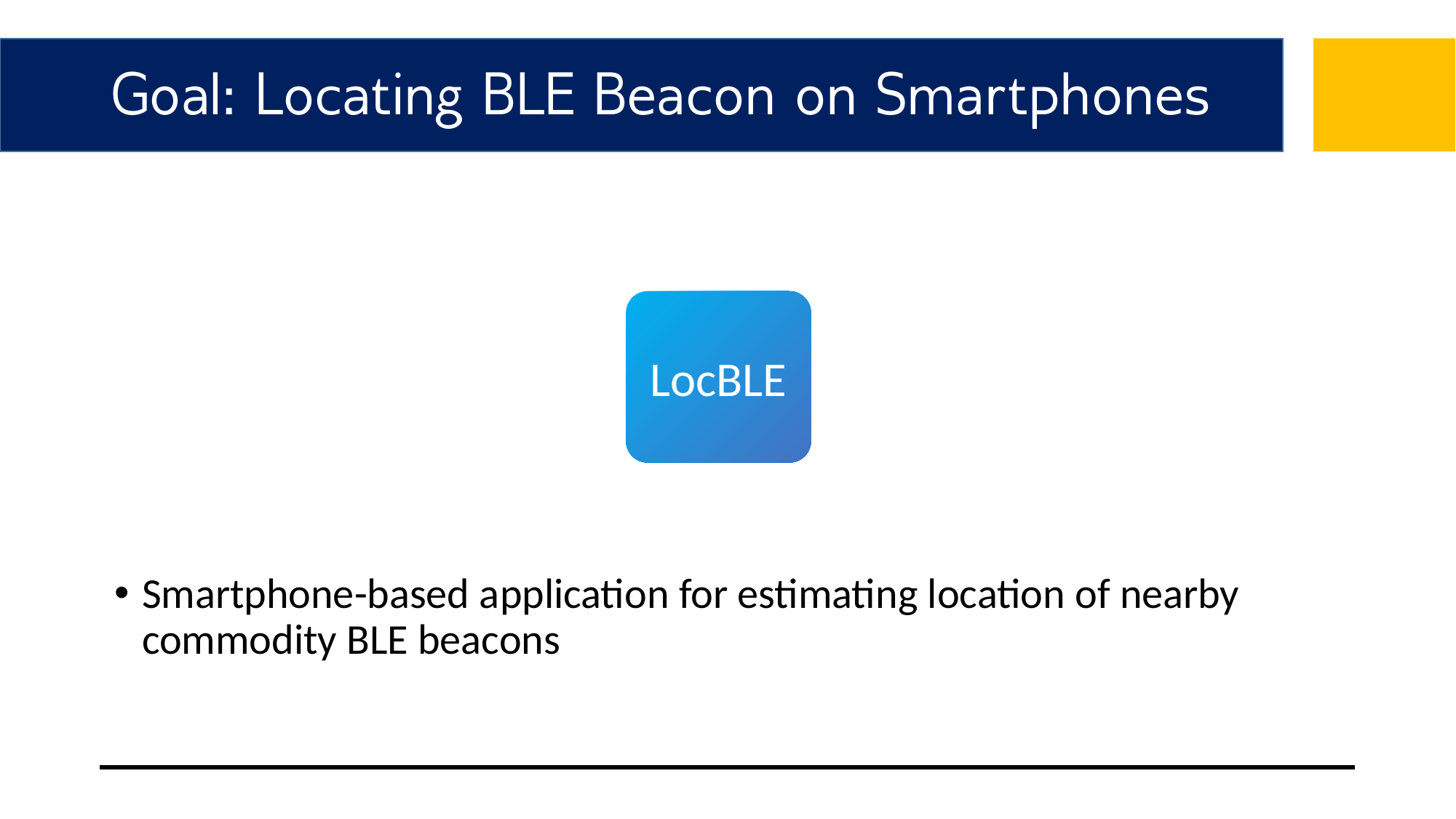

# Goal: Locating BLE Beacon on Smartphones
LocBLE
Smartphone-based application for estimating location of nearby commodity BLE beacons